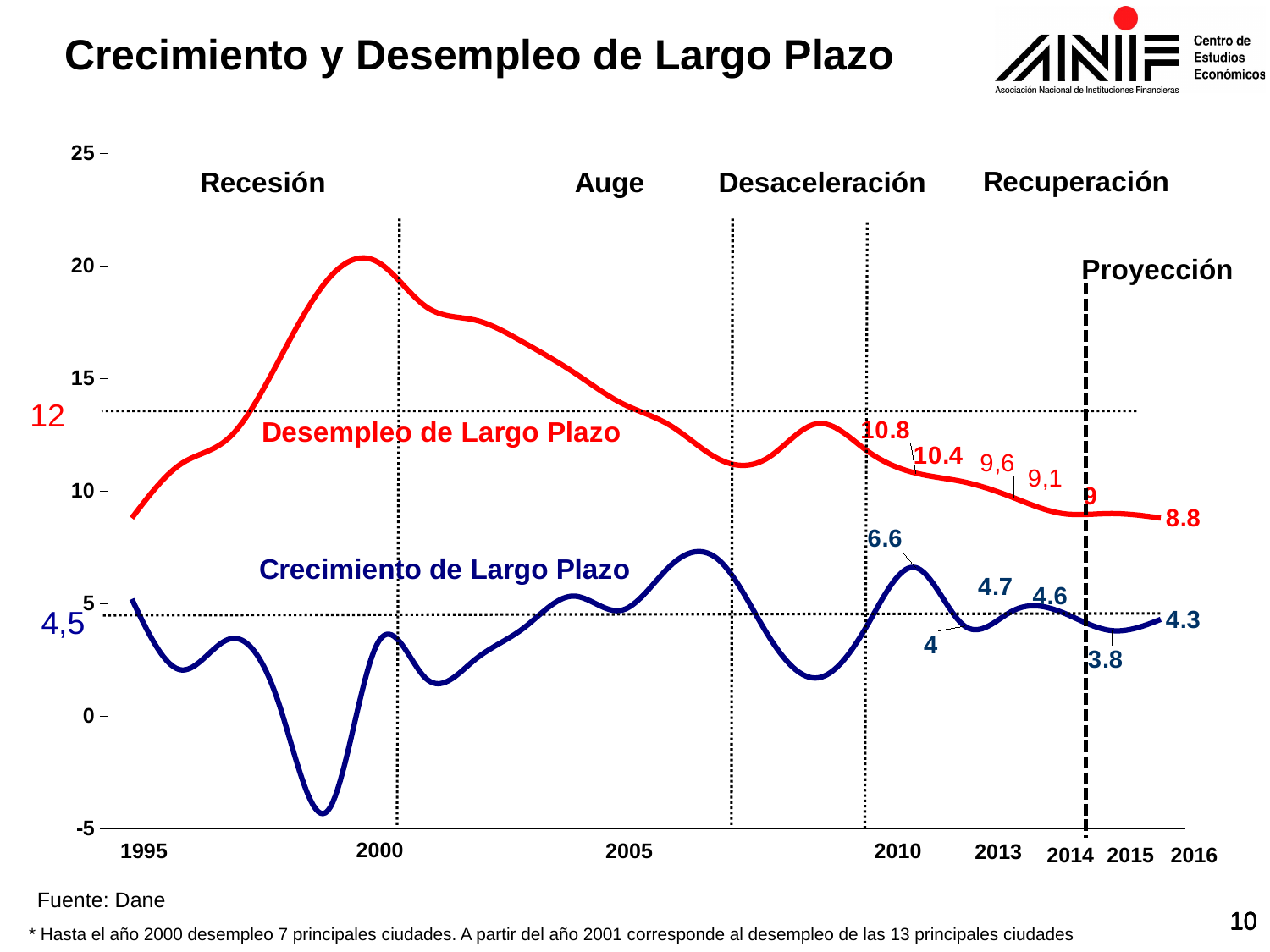

Crecimiento y Desempleo de Largo Plazo

### Chart

| Category | PIB | Desempleo |
|---|---|---|
| 1995 | 5.202437592530873 | 8.8 |
| 1996 | 2.0558547121516835 | 11.2 |
| 1997 | 3.4302936782887983 | 12.4 |
| 1998 | 0.5697840898543083 | 15.8 |
| 1999 | -4.204015243699343 | 19.4 |
| 2000 | 3.1755116309060583 | 20.2 |
| 2001 | 1.677898307703657 | 18.2 |
| 2002 | 2.5039804654986 | 17.6 |
| 2003 | 3.9182719036083 | 16.6 |
| 2004 | 5.333022067453925 | 15.3 |
| 2005 | 4.706555933831183 | 13.9 |
| 2006 | 6.697515257705277 | 12.9 |
| 2007 | 6.900627655412222 | 11.4 |
| 2008 | 3.5468048857810714 | 11.5 |
| 2009 | 1.7 | 13.0 |
| 2011 | 4.0 | 11.8 |
| 2011 | 6.6 | 10.8 |
| 2012 | 4.0 | 10.4 |
| 2013 | 4.7 | 9.7 |
| 2014 | 4.6 | 9.0 |
| 2015 | 3.8 | 9.0 |
| 2016 | 4.3 | 8.8 |
Proyección
12
4,5
2014
2015
2016
Fuente: Dane
10
10
10
10
* Hasta el año 2000 desempleo 7 principales ciudades. A partir del año 2001 corresponde al desempleo de las 13 principales ciudades